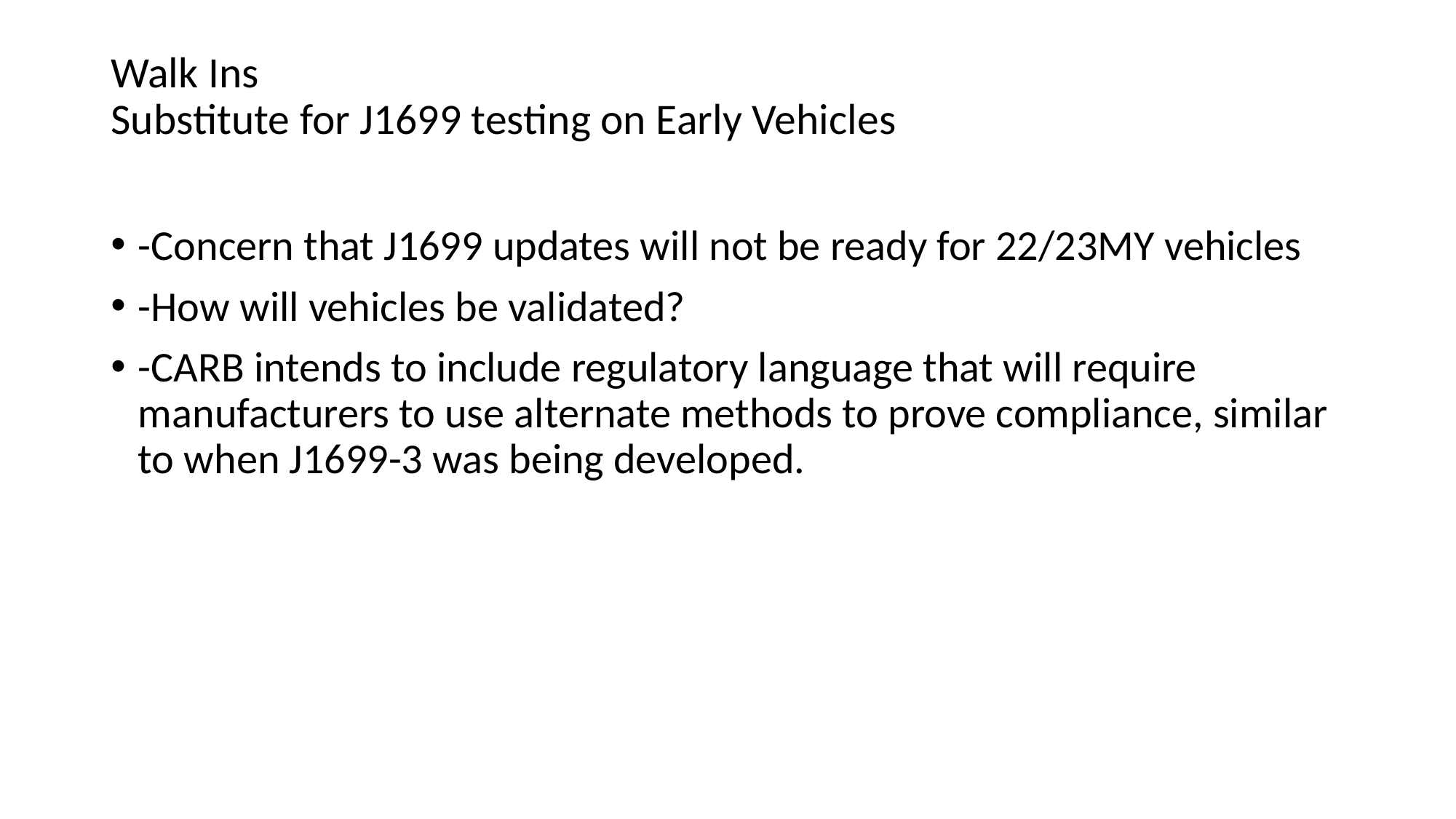

# Walk Ins Substitute for J1699 testing on Early Vehicles
-Concern that J1699 updates will not be ready for 22/23MY vehicles
-How will vehicles be validated?
-CARB intends to include regulatory language that will require manufacturers to use alternate methods to prove compliance, similar to when J1699-3 was being developed.